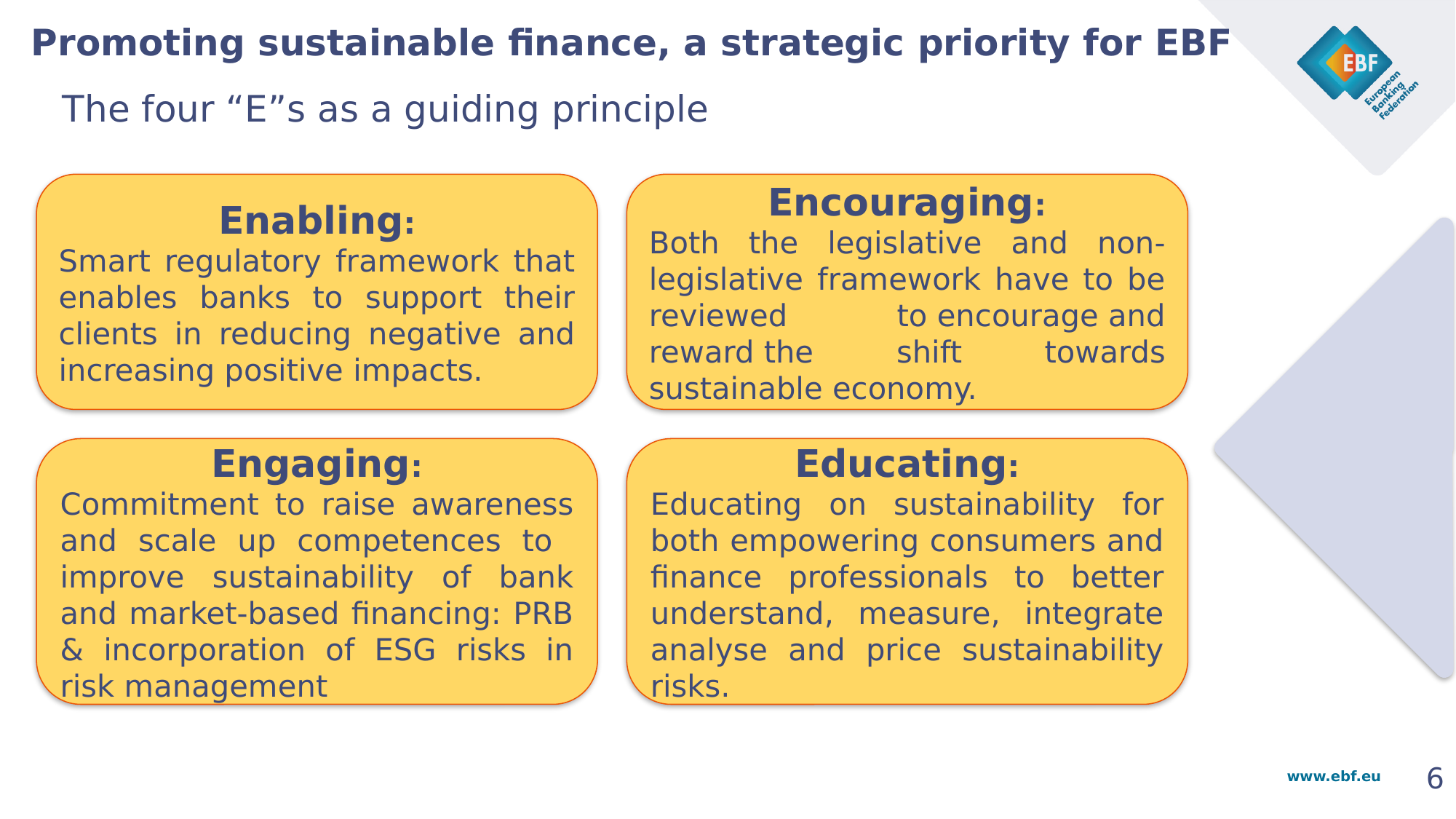

Promoting sustainable finance, a strategic priority for EBF
The four “E”s as a guiding principle
Enabling:
Smart regulatory framework that enables banks to support their clients in reducing negative and increasing positive impacts.
Encouraging:
Both the legislative and non-legislative framework have to be reviewed to encourage and reward the shift towards sustainable economy.
Engaging:
Commitment to raise awareness and scale up competences to  improve sustainability of bank and market-based financing: PRB & incorporation of ESG risks in risk management
Educating:
Educating on sustainability for both empowering consumers and finance professionals to better understand, measure, integrate analyse and price sustainability risks.
6